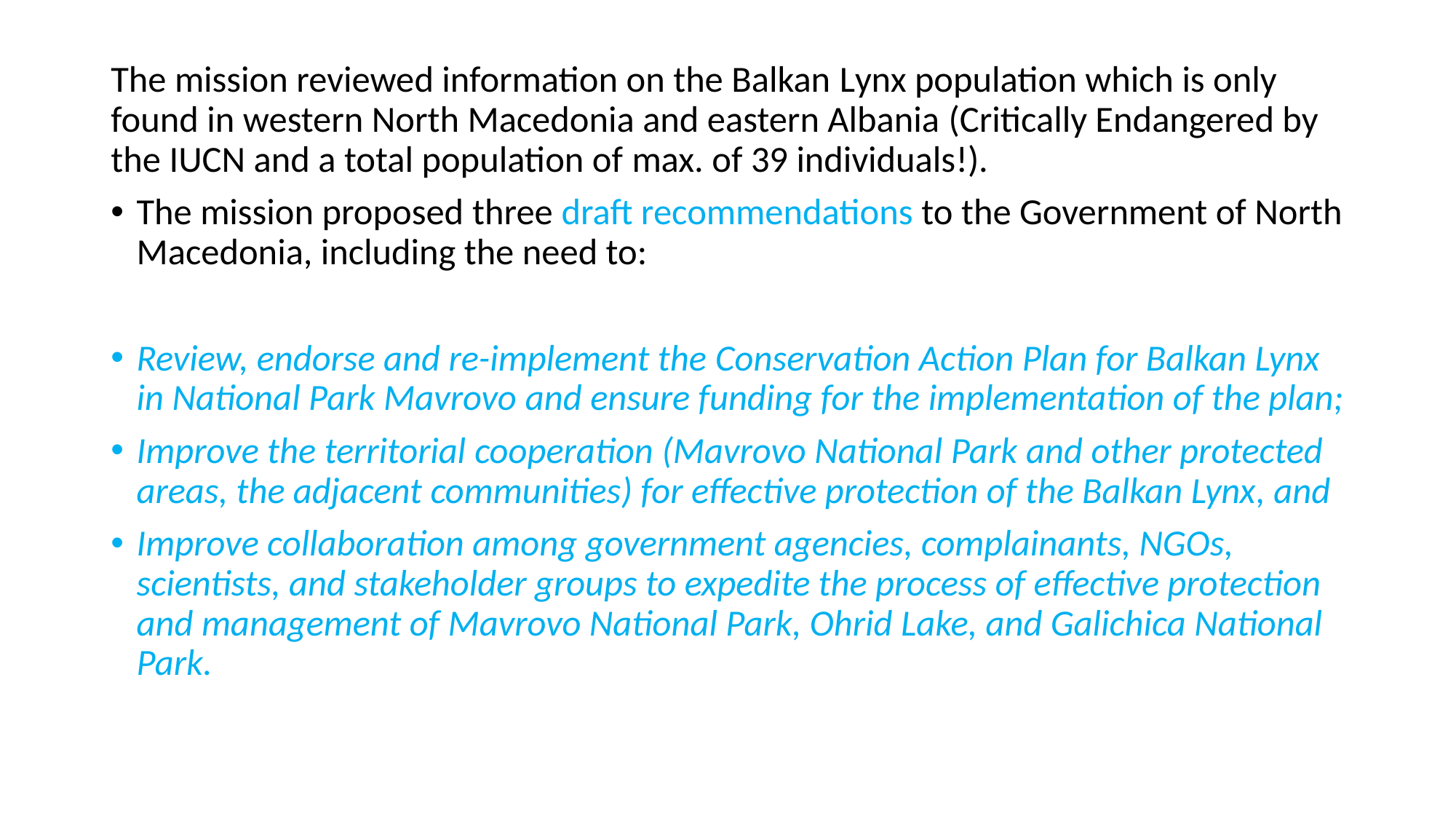

The mission reviewed information on the Balkan Lynx population which is only found in western North Macedonia and eastern Albania (Critically Endangered by the IUCN and a total population of max. of 39 individuals!).
The mission proposed three draft recommendations to the Government of North Macedonia, including the need to:

Review, endorse and re-implement the Conservation Action Plan for Balkan Lynx in National Park Mavrovo and ensure funding for the implementation of the plan;
Improve the territorial cooperation (Mavrovo National Park and other protected areas, the adjacent communities) for effective protection of the Balkan Lynx, and
Improve collaboration among government agencies, complainants, NGOs, scientists, and stakeholder groups to expedite the process of effective protection and management of Mavrovo National Park, Ohrid Lake, and Galichica National Park.